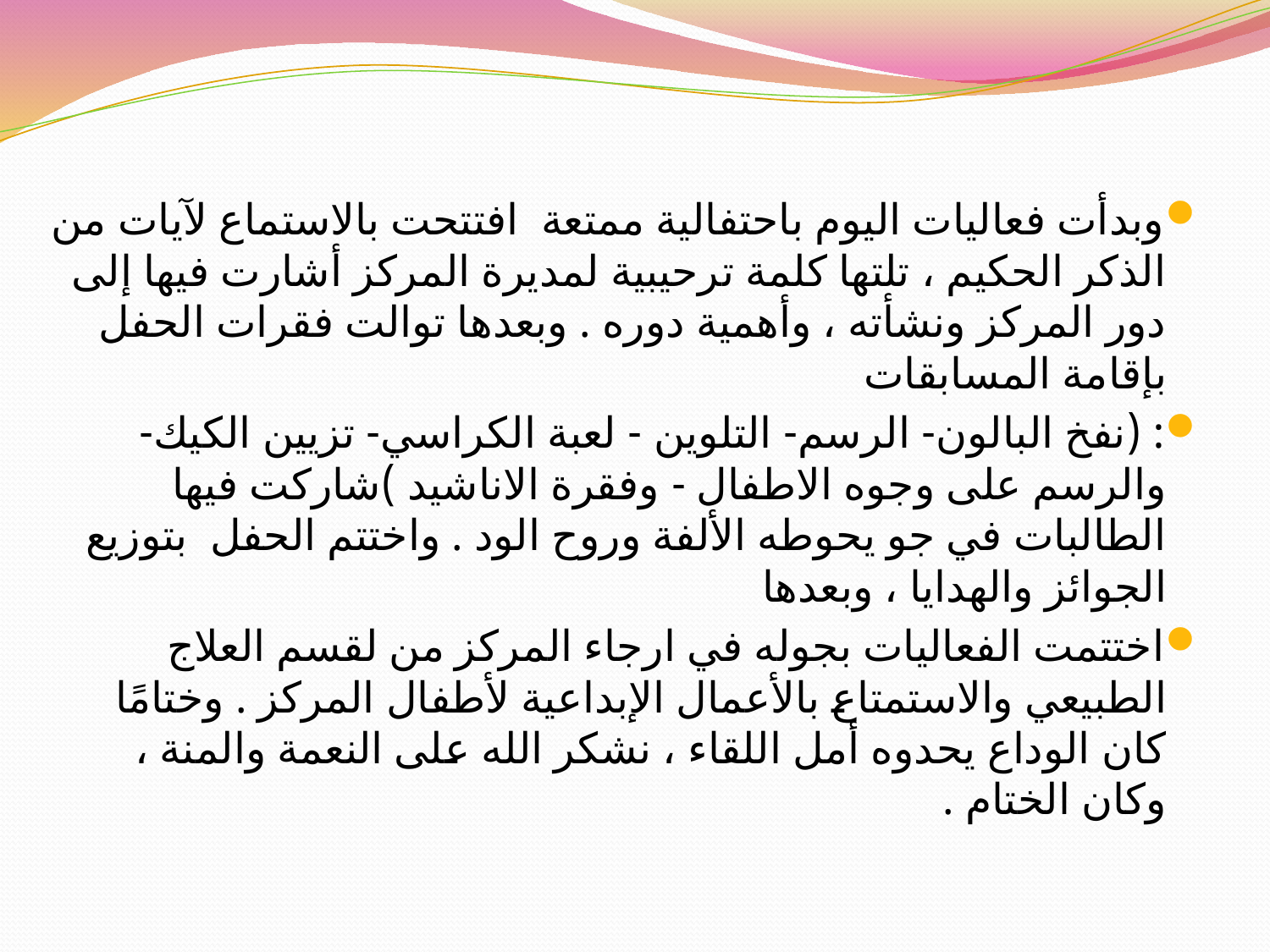

وبدأت فعاليات اليوم باحتفالية ممتعة  افتتحت بالاستماع لآيات من الذكر الحكيم ، تلتها كلمة ترحيبية لمديرة المركز أشارت فيها إلى دور المركز ونشأته ، وأهمية دوره . وبعدها توالت فقرات الحفل بإقامة المسابقات
: (نفخ البالون- الرسم- التلوين - لعبة الكراسي- تزيين الكيك- والرسم على وجوه الاطفال - وفقرة الاناشيد )شاركت فيها الطالبات في جو يحوطه الألفة وروح الود . واختتم الحفل  بتوزيع الجوائز والهدايا ، وبعدها
اختتمت الفعاليات بجوله في ارجاء المركز من لقسم العلاج الطبيعي والاستمتاع بالأعمال الإبداعية لأطفال المركز . وختامًا كان الوداع يحدوه أمل اللقاء ، نشكر الله على النعمة والمنة ، وكان الختام .